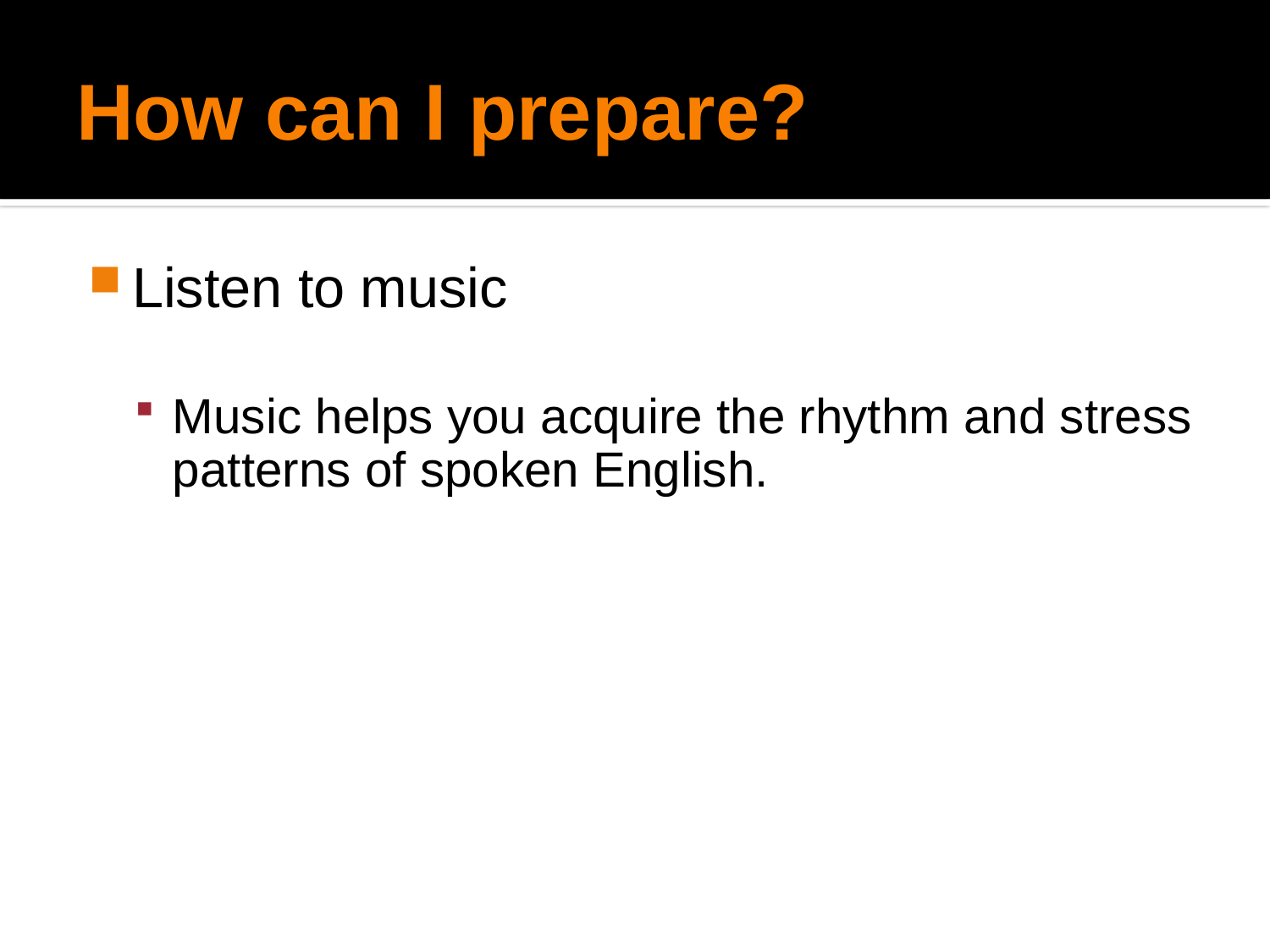

# How can I prepare?
Listen to music

Music helps you acquire the rhythm and stress patterns of spoken English.